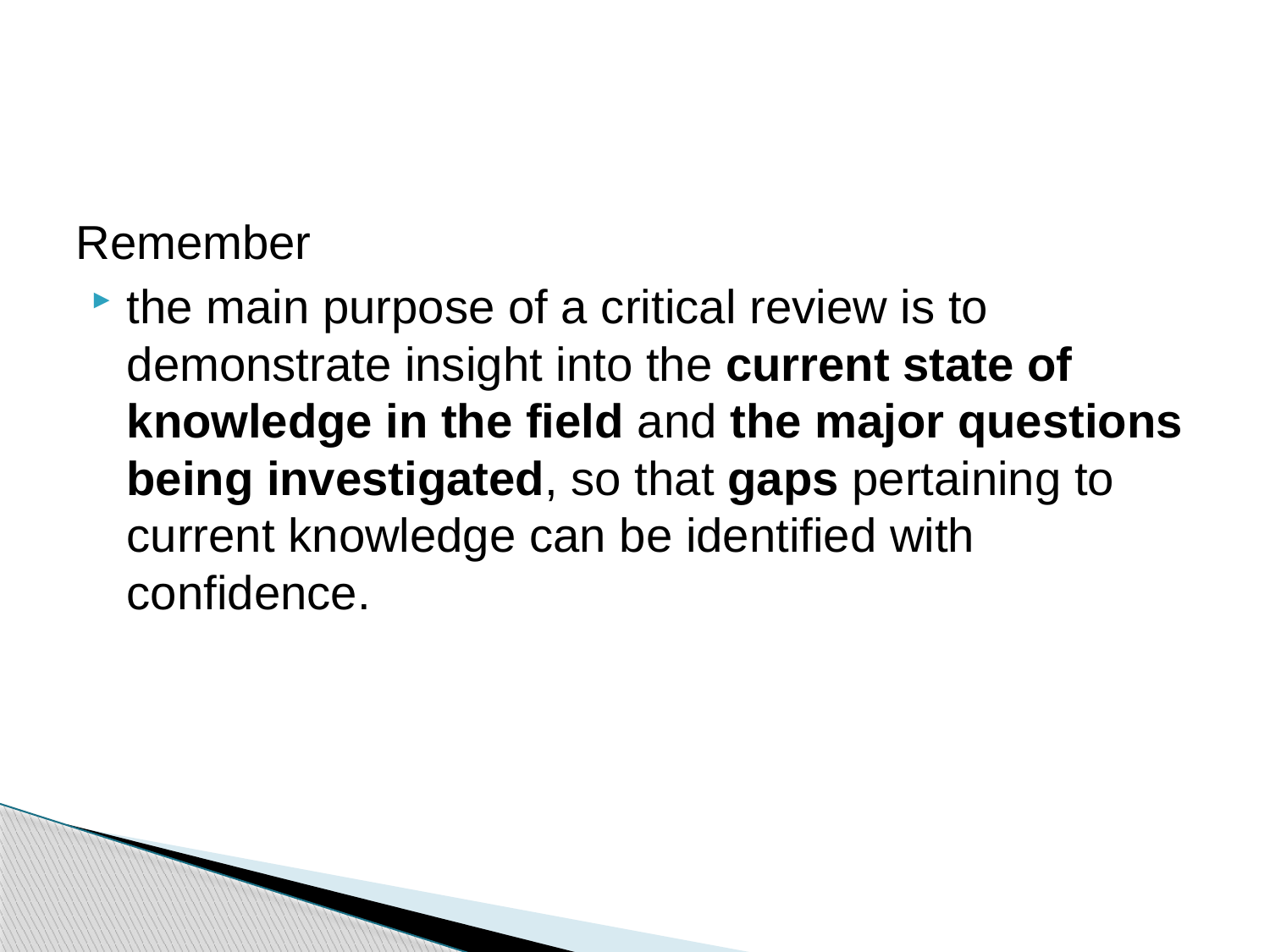

#
Remember
the main purpose of a critical review is to demonstrate insight into the current state of knowledge in the field and the major questions being investigated, so that gaps pertaining to current knowledge can be identified with confidence.